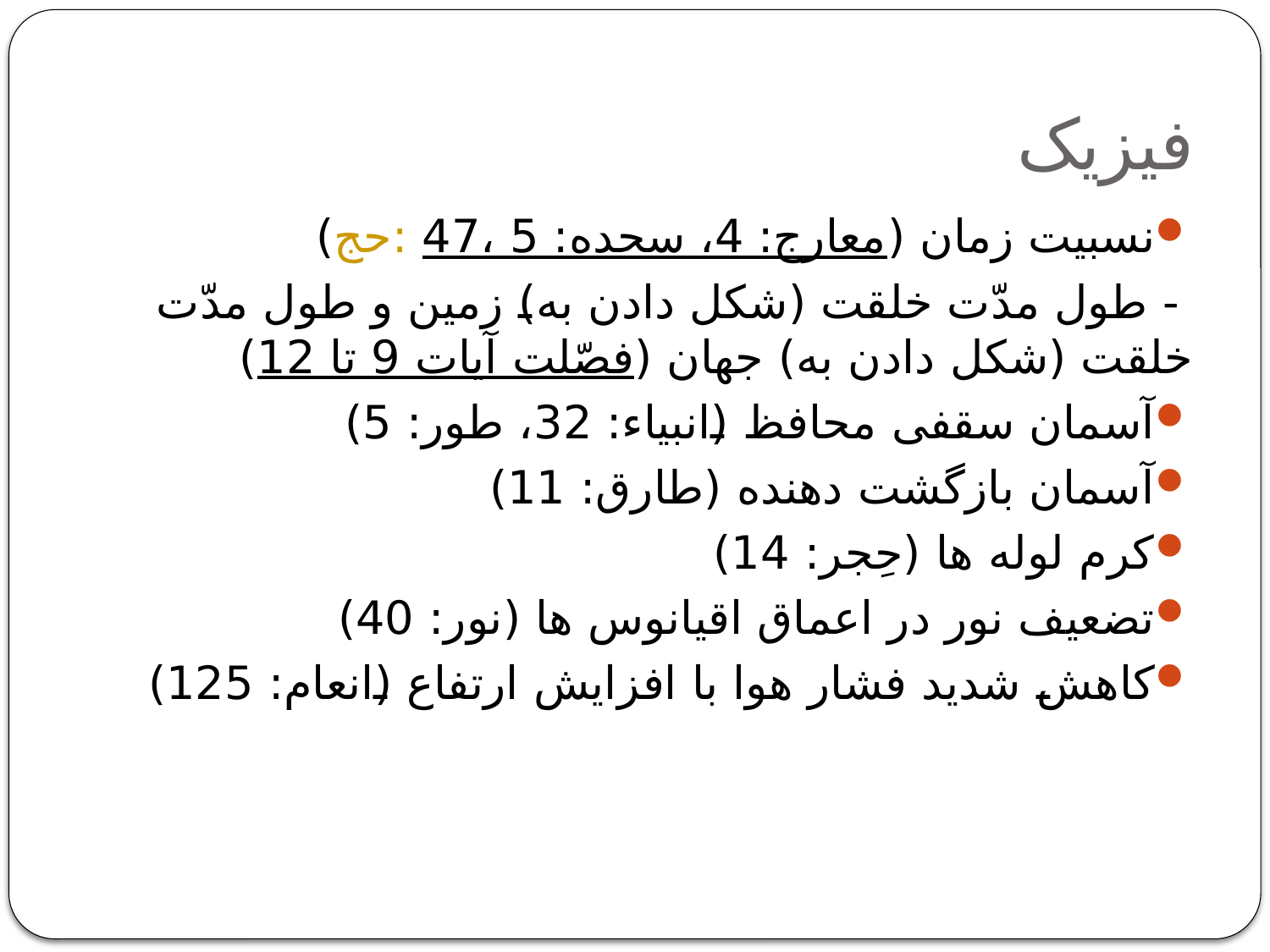

# فیزیک
نسبیت زمان (حج: 47، معارج: 4، سجده: 5)
 - طول مدّت خلقت (شکل دادن به) زمین و طول مدّت خلقت (شکل دادن به) جهان (فصّلت آیات 9 تا 12)
آسمان سقفی محافظ (انبیاء: 32، طور: 5)
آسمان بازگشت دهنده (طارق: 11)
کرم لوله ها (حِجر: 14)
تضعیف نور در اعماق اقیانوس ها (نور: 40)
کاهش شدید فشار هوا با افزایش ارتفاع (انعام: 125)